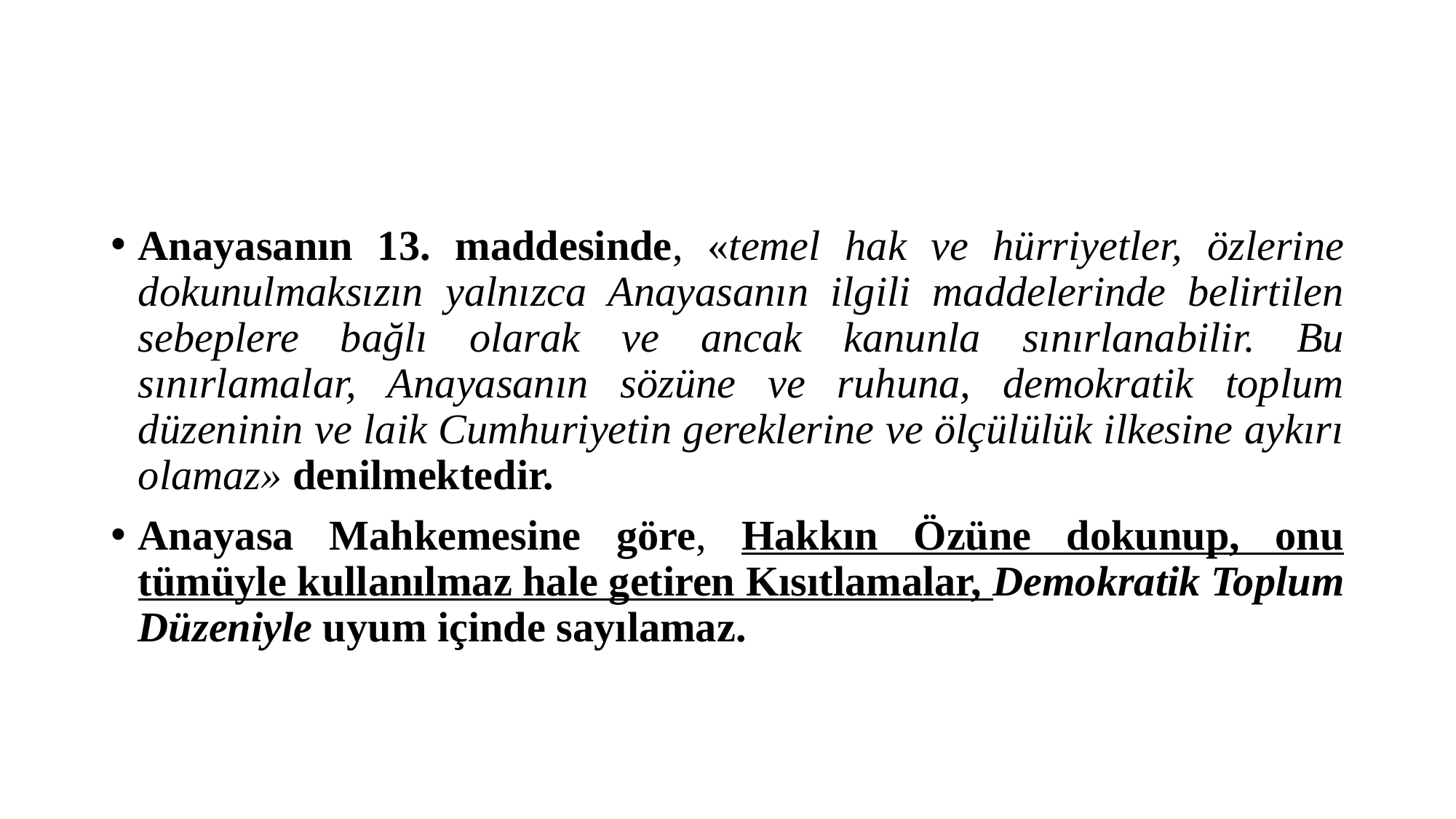

#
Anayasanın 13. maddesinde, «temel hak ve hürriyetler, özlerine dokunulmaksızın yalnızca Anayasanın ilgili maddelerinde belirtilen sebeplere bağlı olarak ve ancak kanunla sınırlanabilir. Bu sınırlamalar, Anayasanın sözüne ve ruhuna, demokratik toplum düzeninin ve laik Cumhuriyetin gereklerine ve ölçülülük ilkesine aykırı olamaz» denilmektedir.
Anayasa Mahkemesine göre, Hakkın Özüne dokunup, onu tümüyle kullanılmaz hale getiren Kısıtlamalar, Demokratik Toplum Düzeniyle uyum içinde sayılamaz.